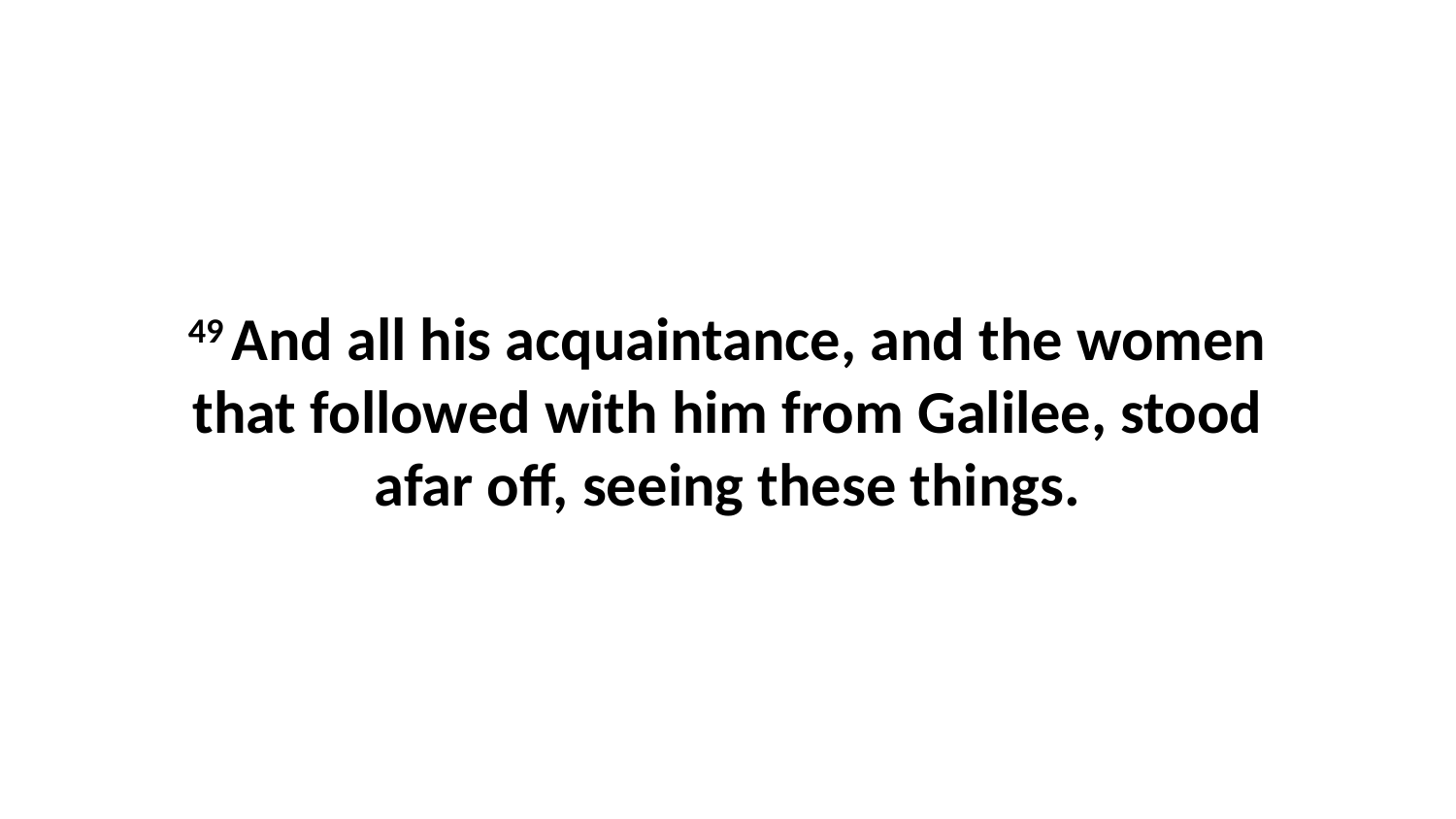

49 And all his acquaintance, and the women that followed with him from Galilee, stood afar off, seeing these things.